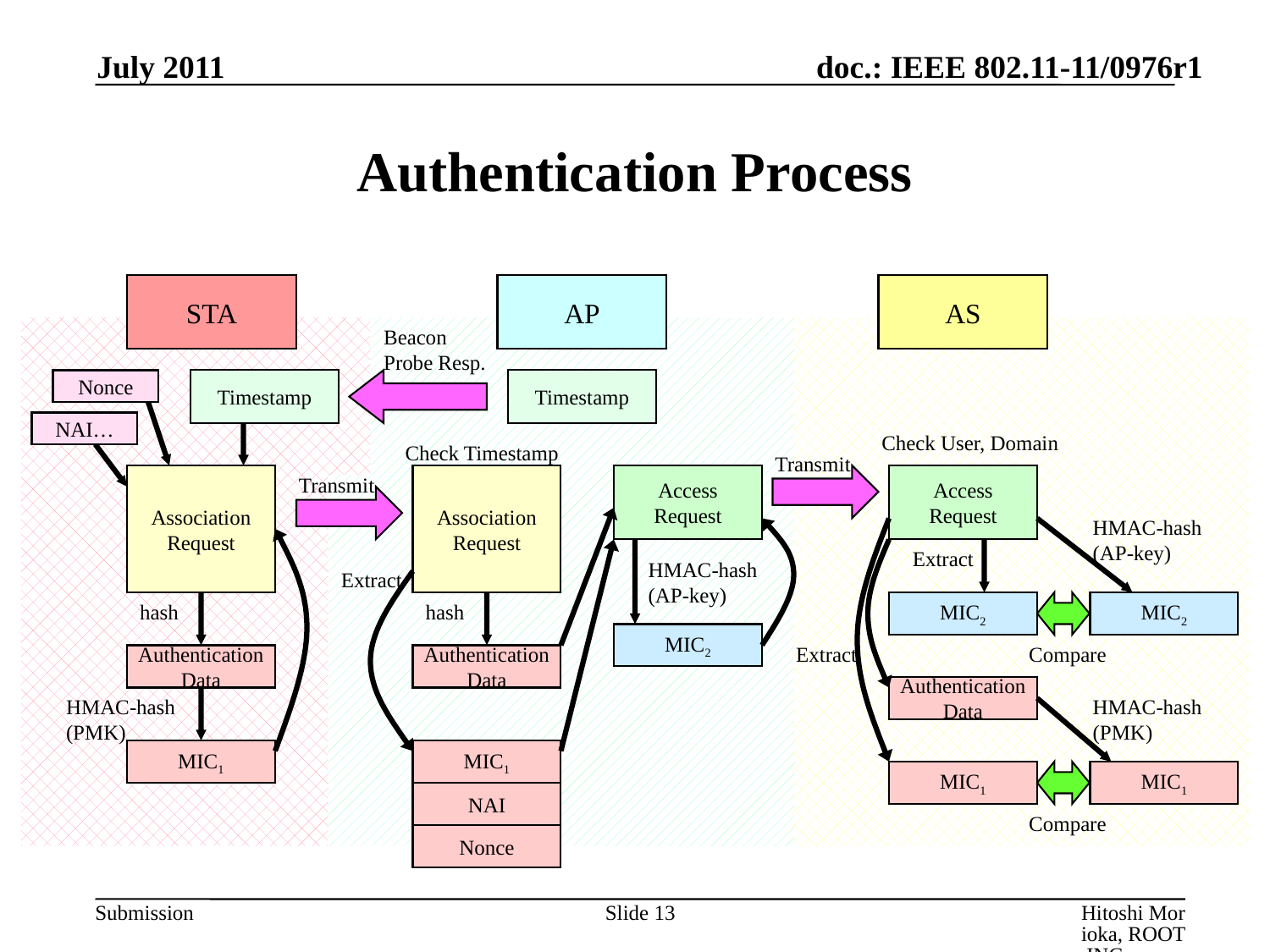

July 2011
# Authentication Process
STA
AP
AS

Beacon
Probe Resp.

Nonce
Timestamp

Timestamp

NAI…

Check User, Domain
Check Timestamp

Transmit
Association
Request
Transmit
Association
Request
Access
Request

Access
Request

HMAC-hash
(AP-key)

Extract

HMAC-hash
(AP-key)
Extract

hash

hash

MIC2

MIC2
MIC2
Extract
Compare
Authentication
Data
Authentication
Data
Authentication
Data
HMAC-hash
(PMK)

HMAC-hash
(PMK)

MIC1
MIC1
MIC1

MIC1
NAI
Compare
Nonce
Slide 13
Hitoshi Morioka, ROOT INC.